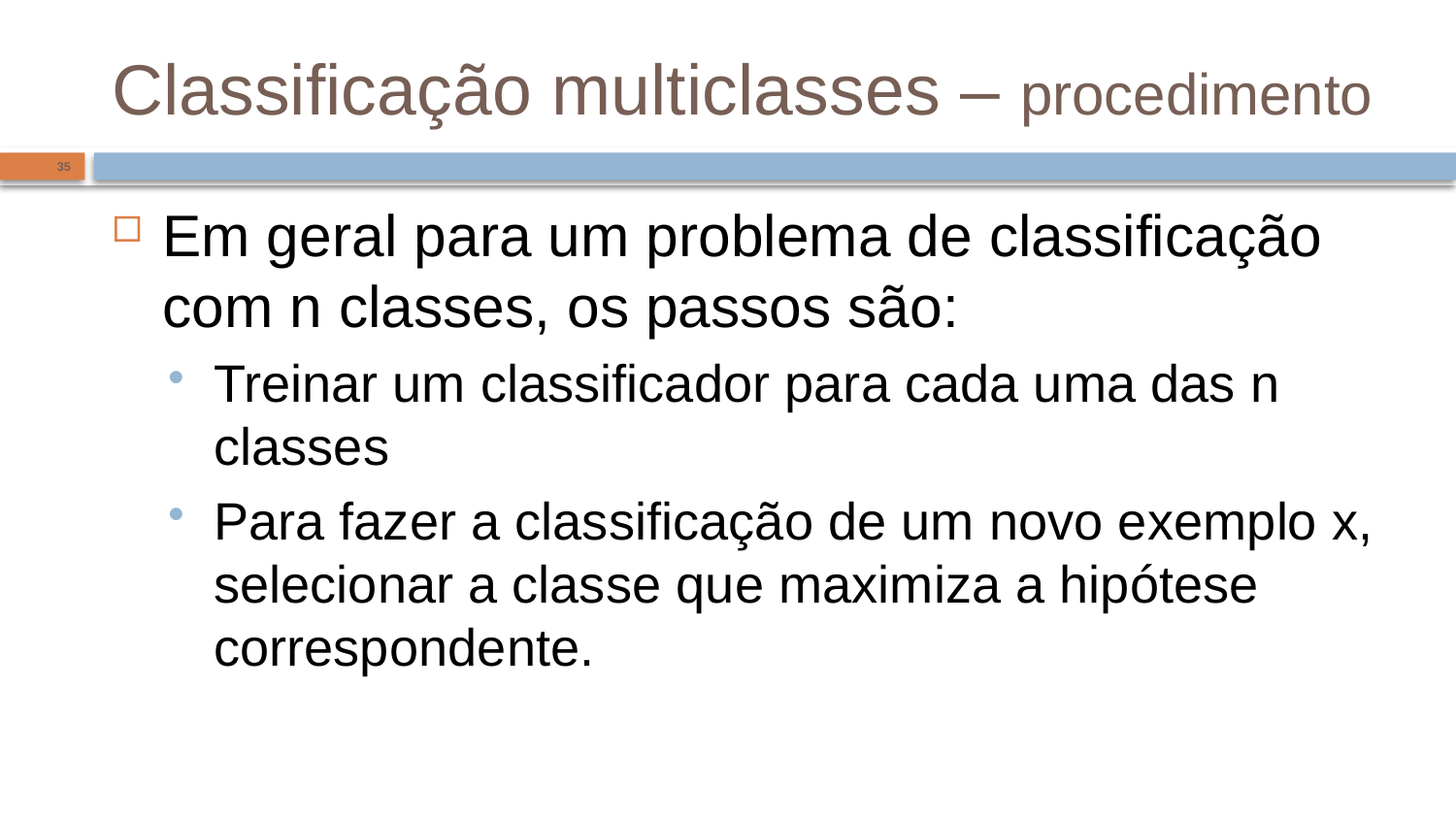

# Classificação multiclasses – procedimento
35
Em geral para um problema de classificação com n classes, os passos são:
Treinar um classificador para cada uma das n classes
Para fazer a classificação de um novo exemplo x, selecionar a classe que maximiza a hipótese correspondente.